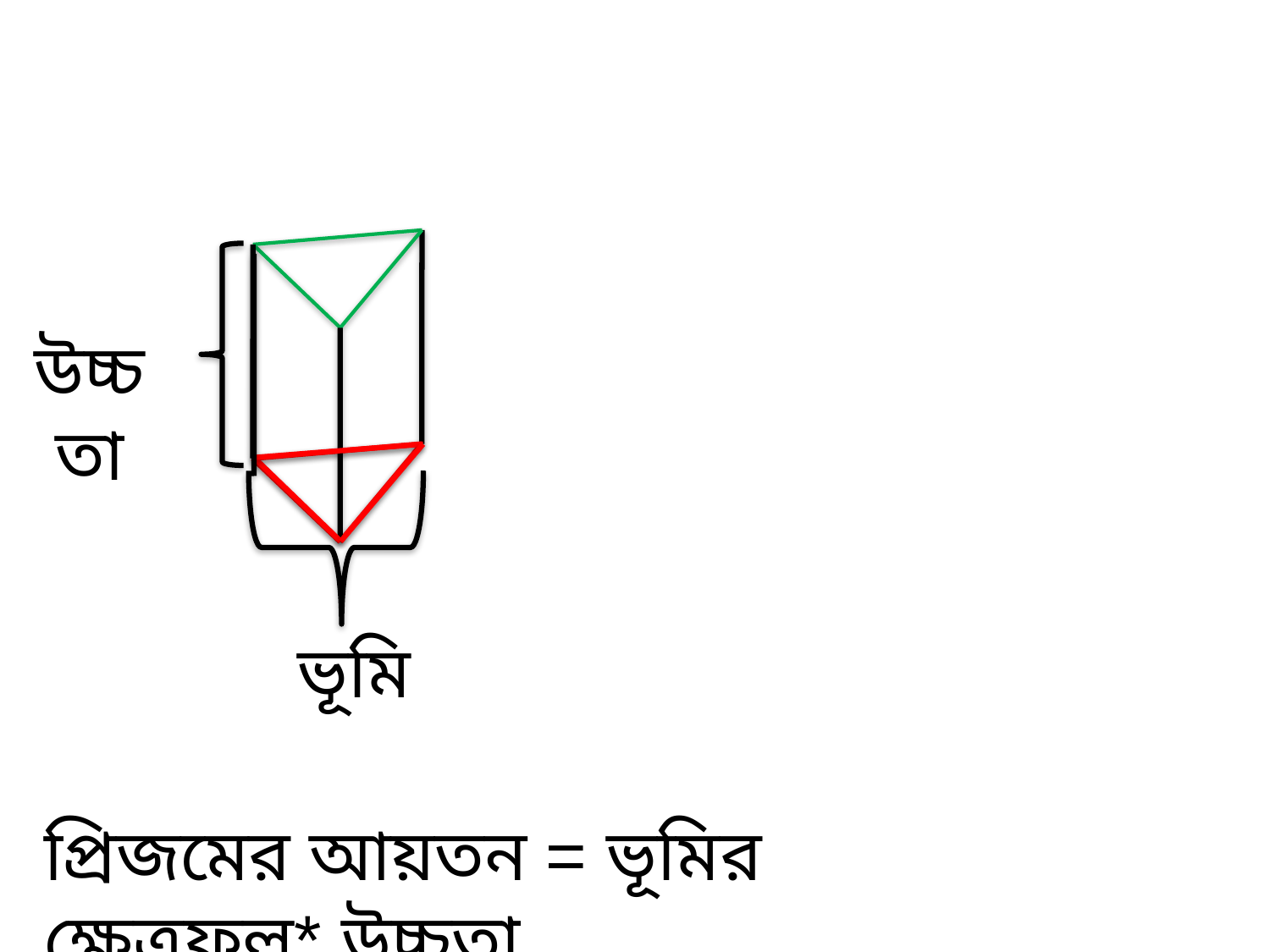

উচ্চতা

ভূমি

প্রিজমের আয়তন = ভূমির ক্ষেত্রফল* উচ্চতা